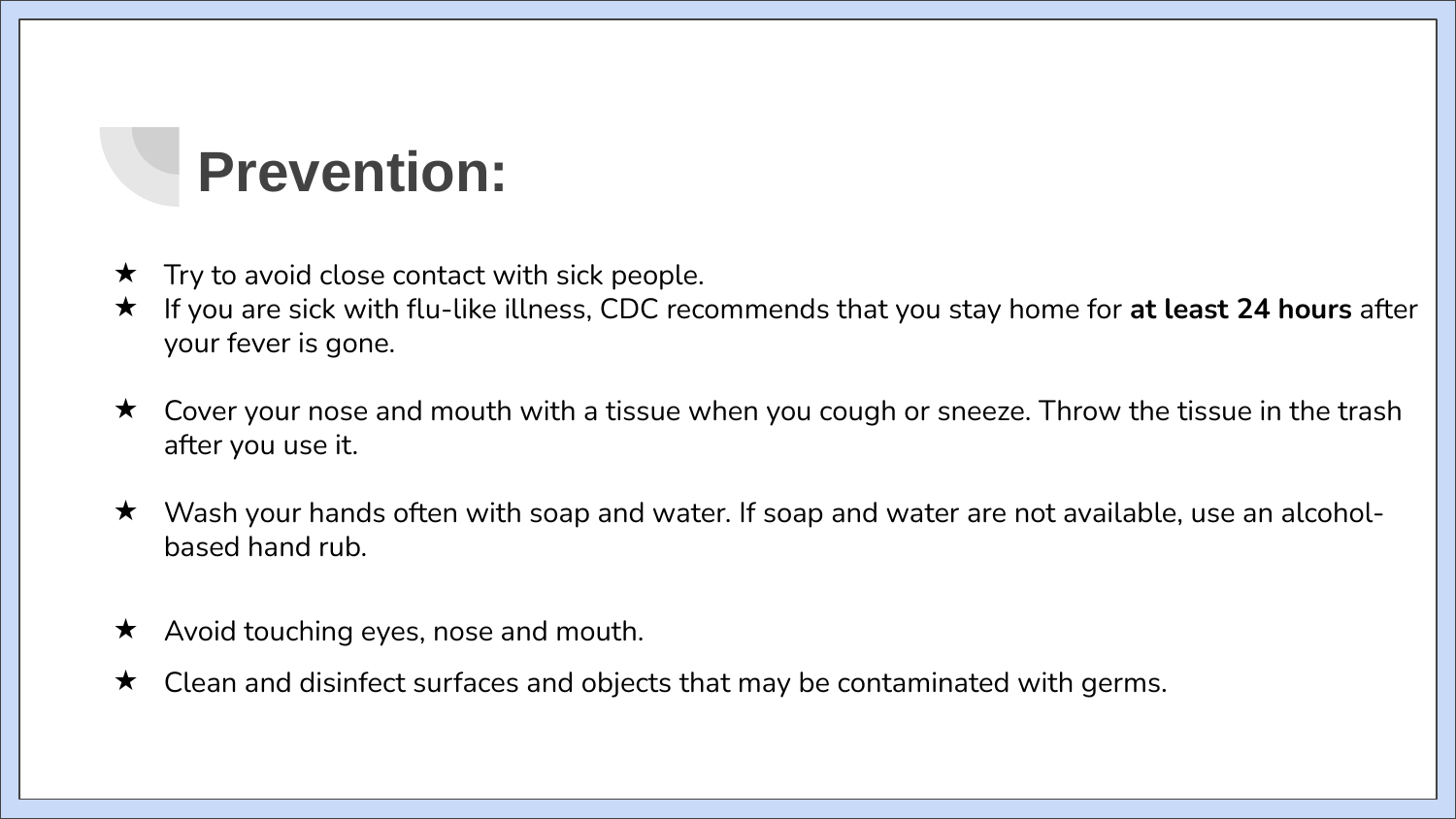

# Prevention:
Try to avoid close contact with sick people.
If you are sick with flu-like illness, CDC recommends that you stay home for at least 24 hours after your fever is gone.

Cover your nose and mouth with a tissue when you cough or sneeze. Throw the tissue in the trash after you use it.

Wash your hands often with soap and water. If soap and water are not available, use an alcohol-based hand rub.

Avoid touching eyes, nose and mouth.
Clean and disinfect surfaces and objects that may be contaminated with germs.